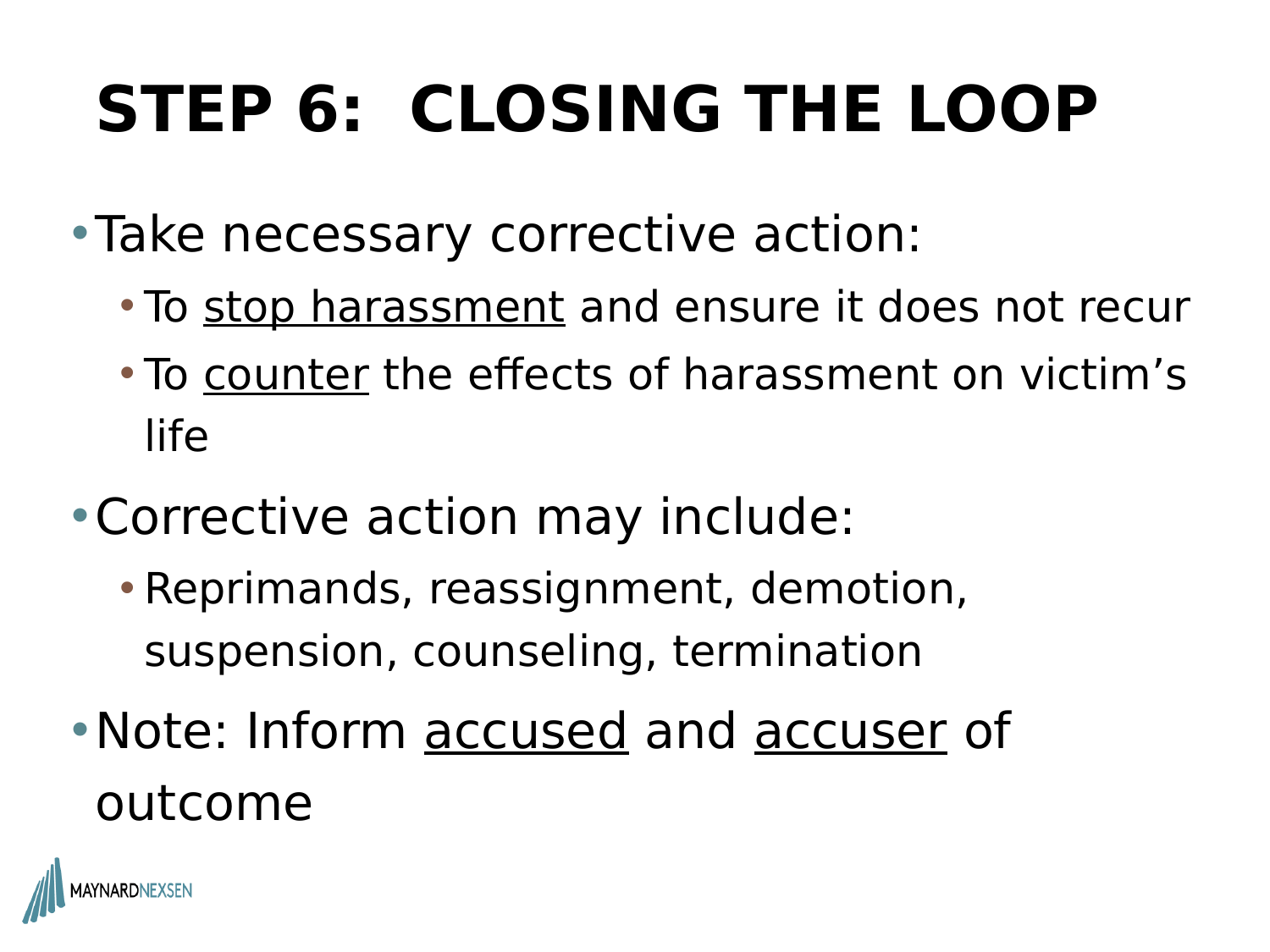

# STEP 6:  CLOSING THE LOOP
Take necessary corrective action:
To stop harassment and ensure it does not recur
To counter the effects of harassment on victim’s life
Corrective action may include:
Reprimands, reassignment, demotion, suspension, counseling, termination
Note: Inform accused and accuser of outcome